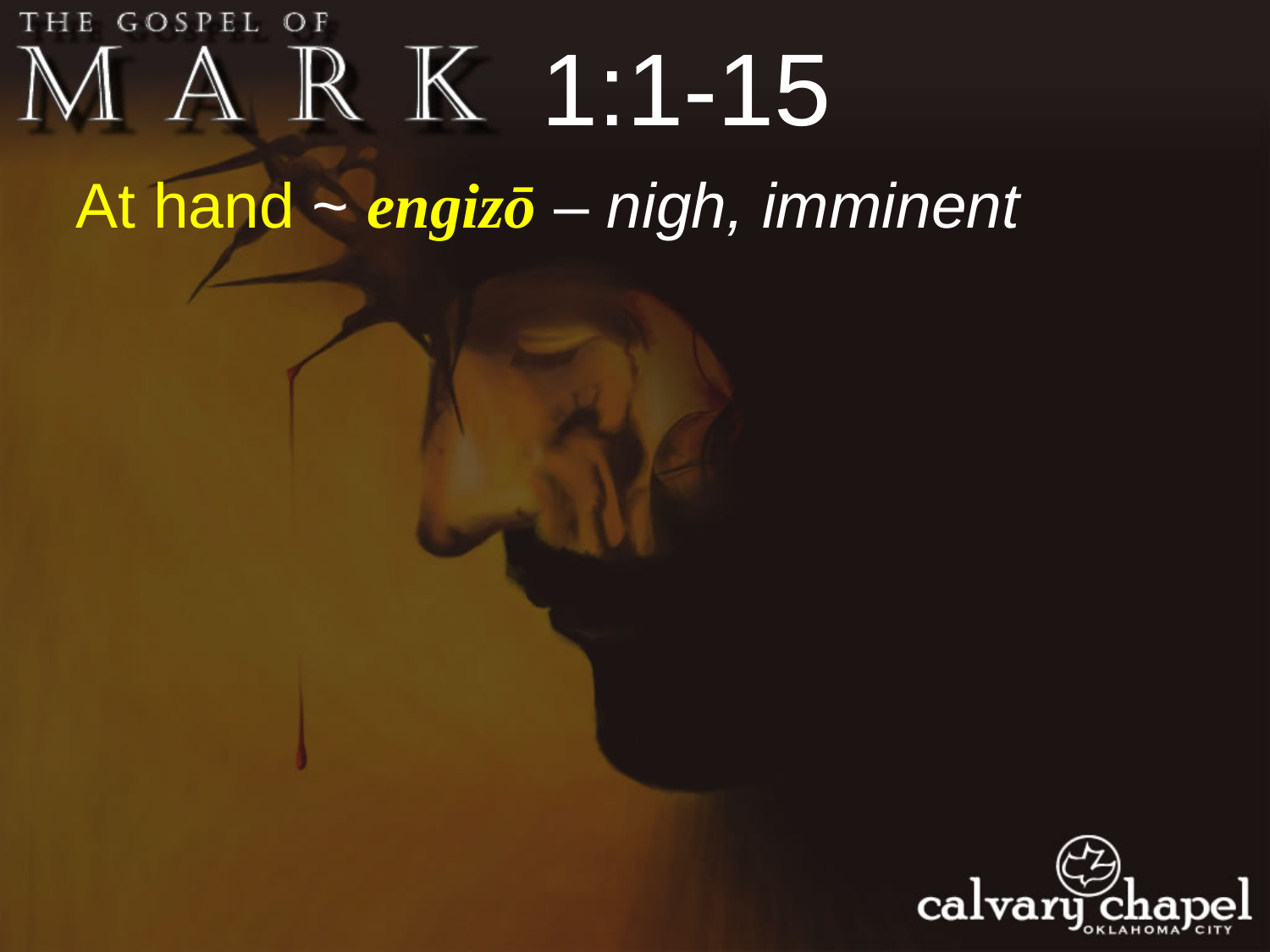

1:1-15
At hand ~ engizō – nigh, imminent